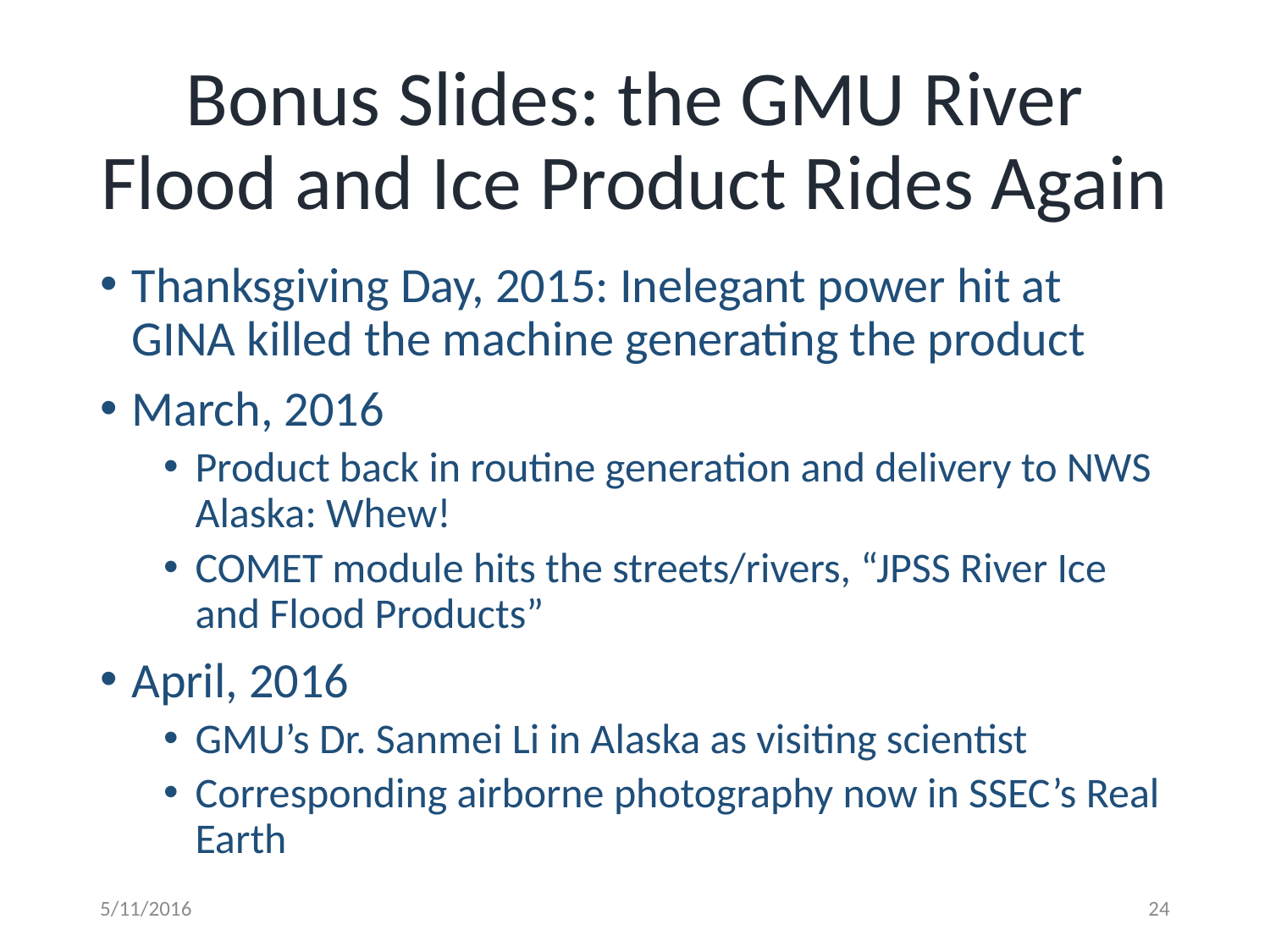

# Bonus Slides: the GMU River Flood and Ice Product Rides Again
Thanksgiving Day, 2015: Inelegant power hit at GINA killed the machine generating the product
March, 2016
Product back in routine generation and delivery to NWS Alaska: Whew!
COMET module hits the streets/rivers, “JPSS River Ice and Flood Products”
April, 2016
GMU’s Dr. Sanmei Li in Alaska as visiting scientist
Corresponding airborne photography now in SSEC’s Real Earth

5/11/2016
24